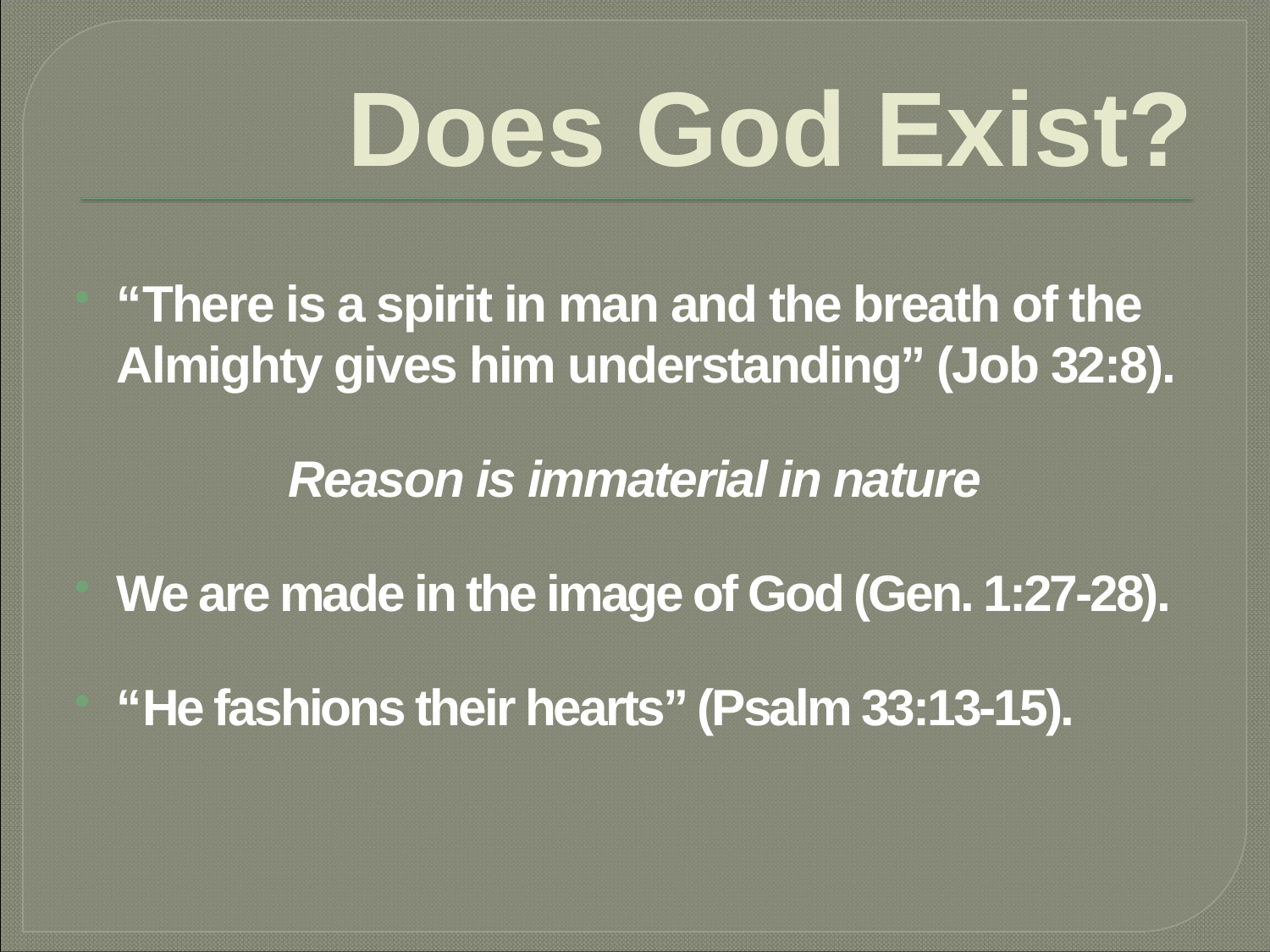

# Does God Exist?
“There is a spirit in man and the breath of the Almighty gives him understanding” (Job 32:8).
Reason is immaterial in nature
We are made in the image of God (Gen. 1:27-28).
“He fashions their hearts” (Psalm 33:13-15).